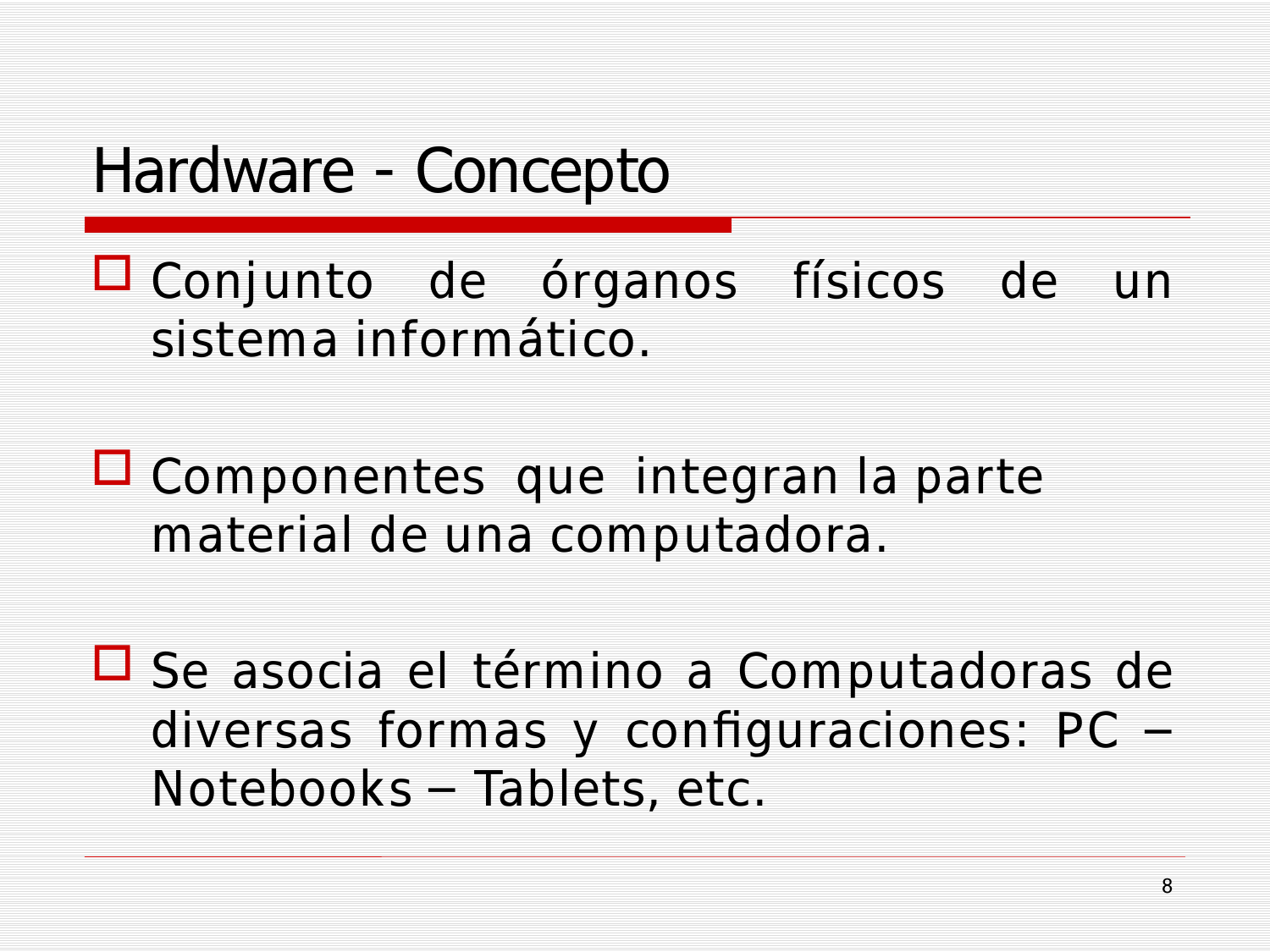

# Hardware - Concepto
Conjunto de órganos físicos de un sistema informático.

Componentes  que  integran la parte material de una computadora.

Se asocia el término a Computadoras de diversas formas y configuraciones: PC – Notebooks – Tablets, etc.

8